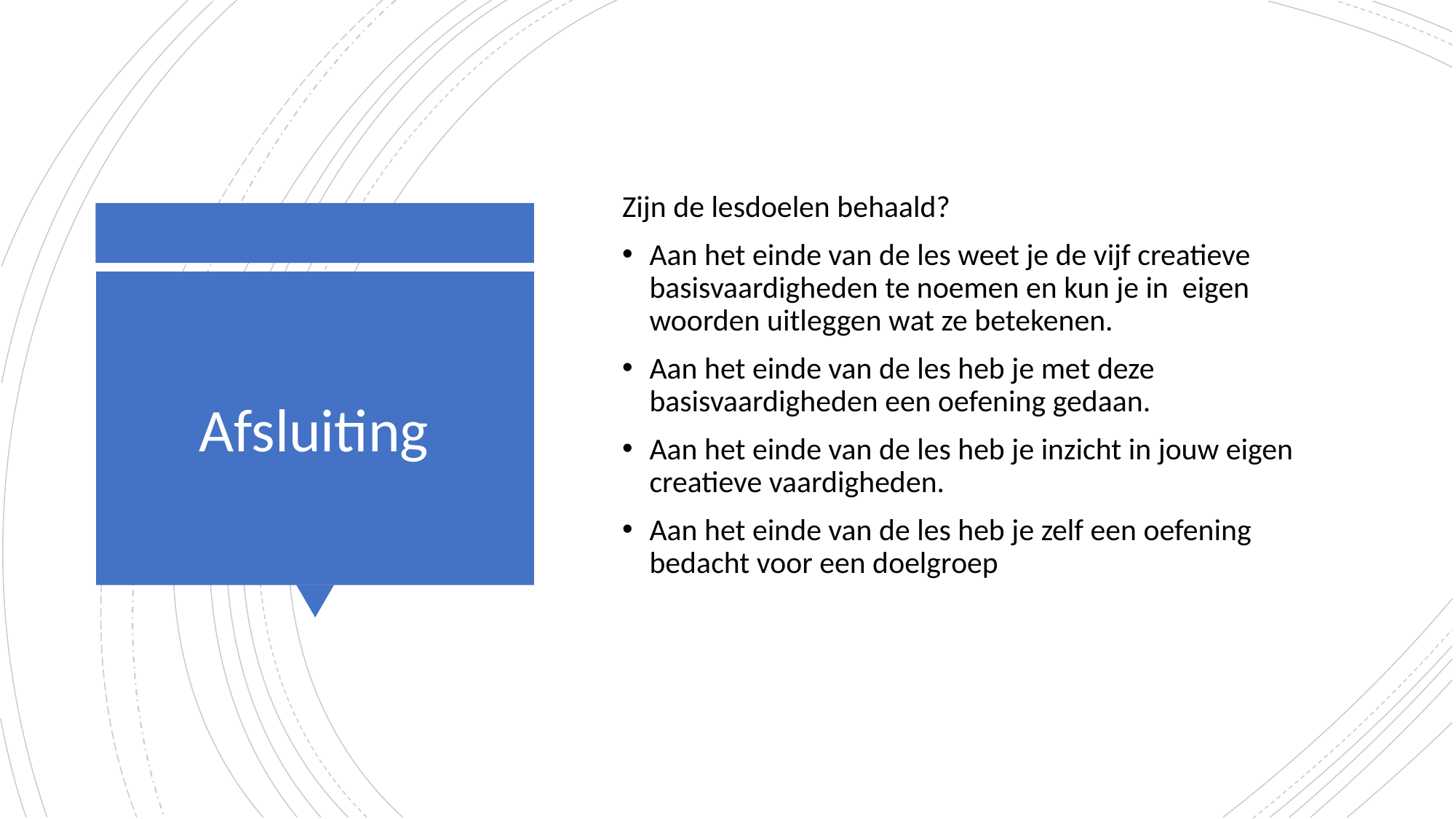

Zijn de lesdoelen behaald?
Aan het einde van de les weet je de vijf creatieve basisvaardigheden te noemen en kun je in  eigen woorden uitleggen wat ze betekenen.
Aan het einde van de les heb je met deze basisvaardigheden een oefening gedaan.
Aan het einde van de les heb je inzicht in jouw eigen creatieve vaardigheden.
Aan het einde van de les heb je zelf een oefening bedacht voor een doelgroep

# Afsluiting